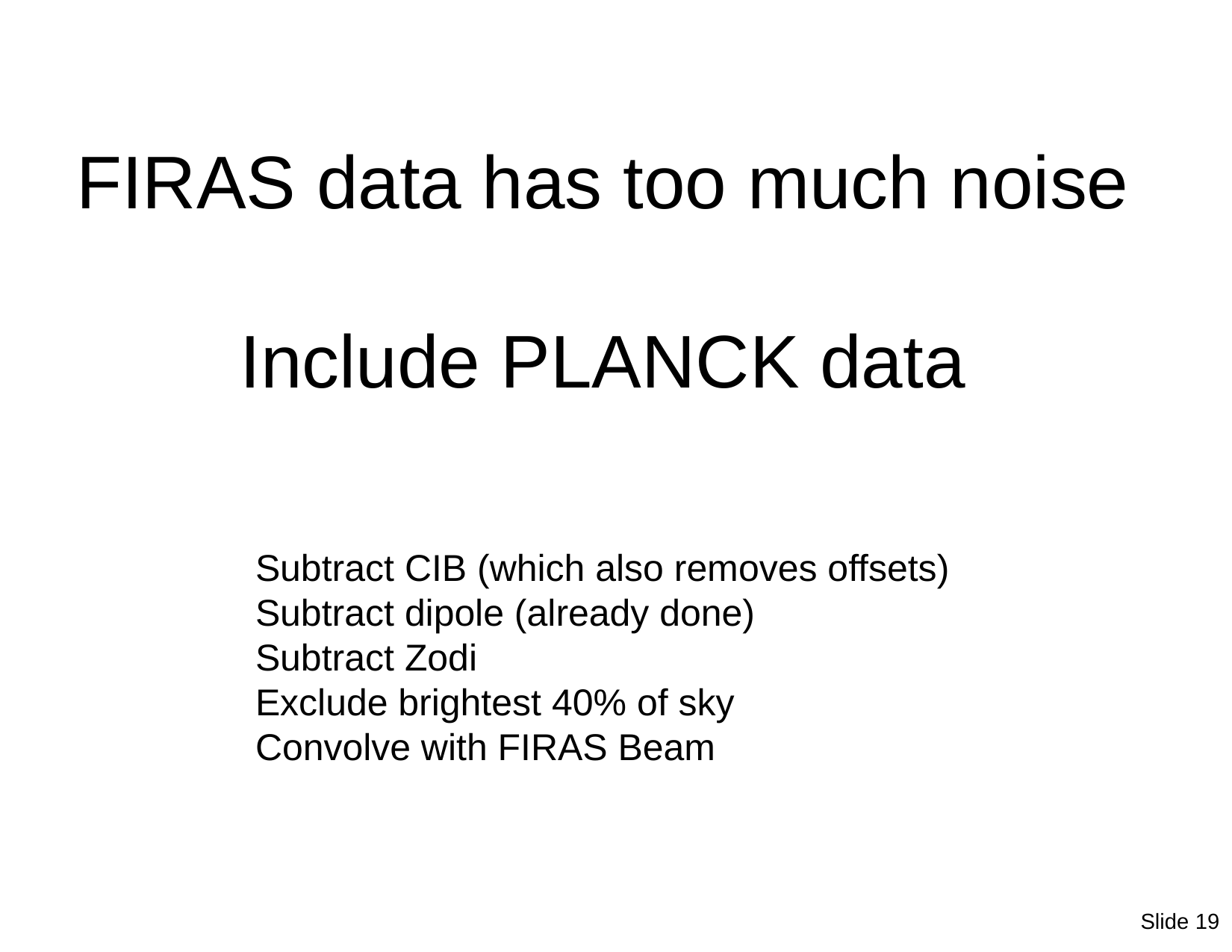

FIRAS data has too much noise

Include PLANCK data
Subtract CIB (which also removes offsets)
Subtract dipole (already done)
Subtract Zodi
Exclude brightest 40% of sky
Convolve with FIRAS Beam
Slide 19